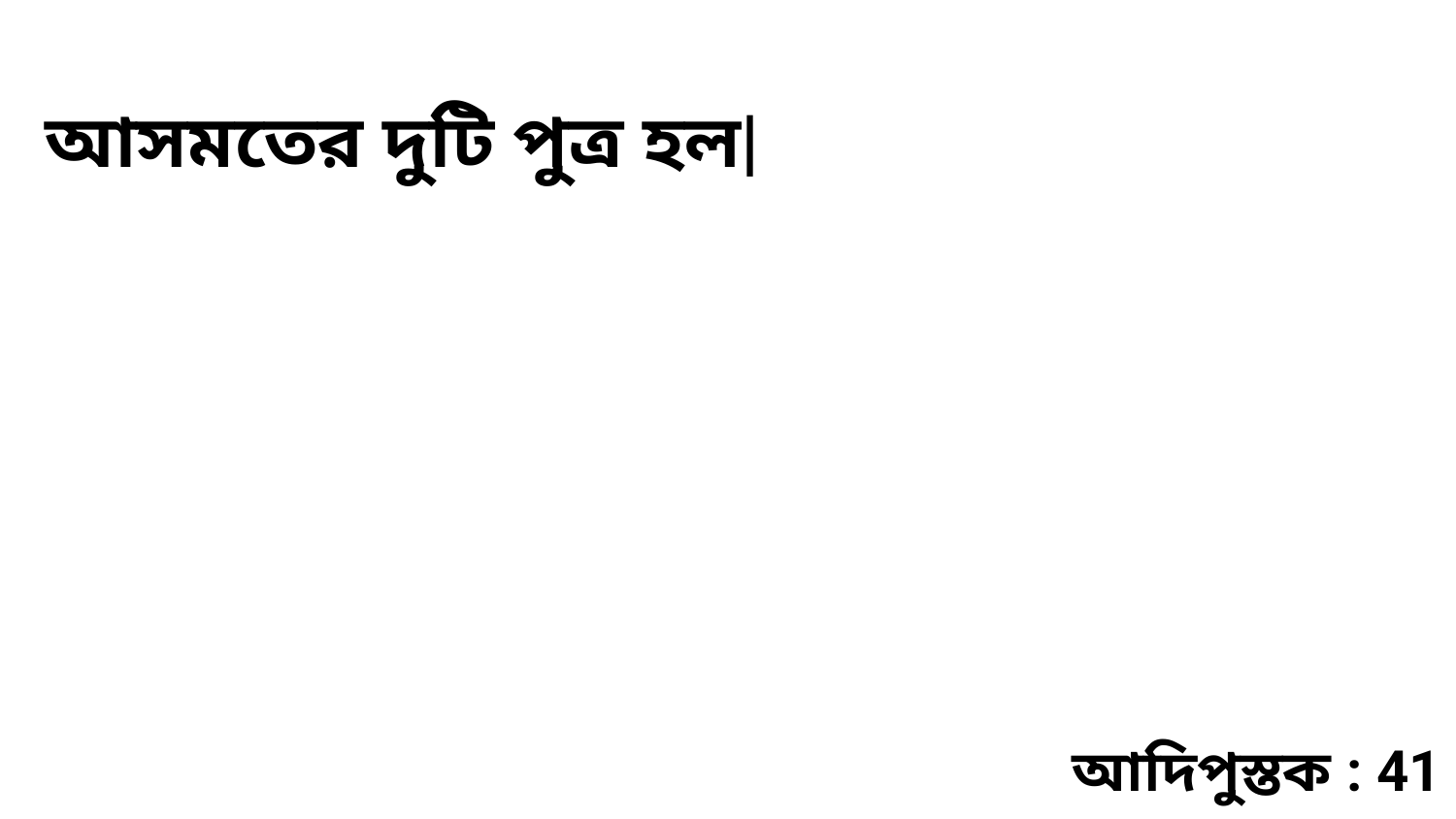

আসমতের দুটি পুত্র হল|
আদিপুস্তক : 41